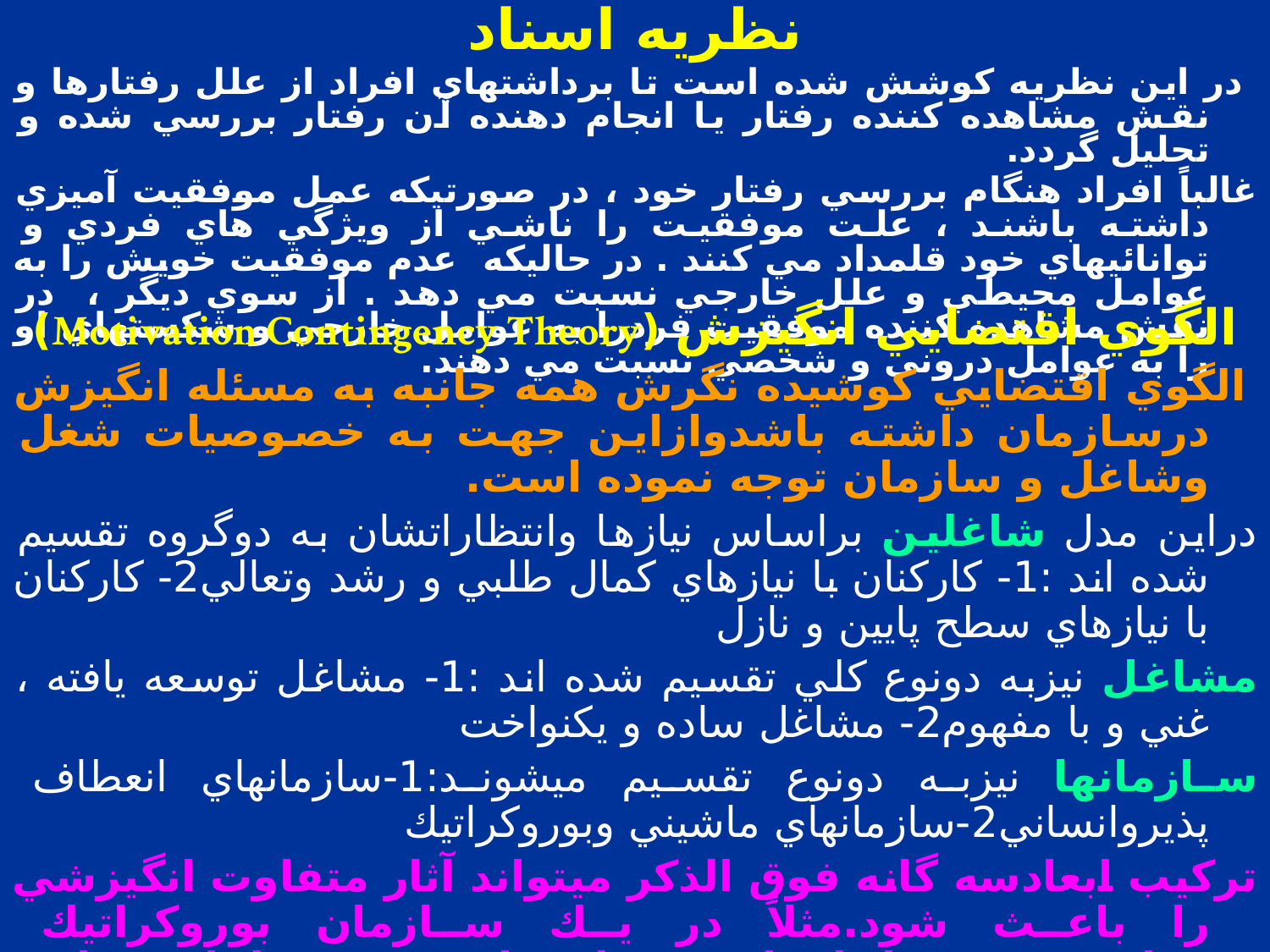

نظريه اسناد
 در اين نظريه كوشش شده است تا برداشتهاي افراد از علل رفتارها و نقش مشاهده كننده رفتار يا انجام دهنده آن رفتار بررسي شده و تحليل گردد.
غالباً افراد هنگام بررسي رفتار خود ، در صورتيكه عمل موفقيت آميزي داشته باشند ، علت موفقيت را ناشي از ويژگي هاي فردي و توانائيهاي خود قلمداد مي كنند . در حاليكه  عدم موفقيت خويش را به عوامل محيطي و علل خارجي نسبت مي دهد . از سوي ديگر ،  در نقش مشاهده كننده موفقيت فردرا به عوامل خارجي و شكستهاي او را به عوامل دروني و شخصي نسبت مي دهند.
الگوي اقتضايي انگيزش (Motivation Contingency Theory)
 الگوي اقتضايي كوشيده نگرش همه جانبه به مسئله انگيزش درسازمان داشته باشدوازاين جهت به خصوصيات شغل وشاغل و سازمان توجه نموده است.
دراين مدل شاغلين براساس نيازها وانتظاراتشان به دوگروه تقسيم شده اند :1- كاركنان با نيازهاي كمال طلبي و رشد وتعالي2- كاركنان با نيازهاي سطح پايين و نازل
مشاغل نيزبه دونوع كلي تقسيم شده اند :1- مشاغل توسعه يافته ، غني و با مفهوم2- مشاغل ساده و يكنواخت
سازمانها نيزبه دونوع تقسيم ميشوند:1-سازمانهاي انعطاف پذيروانساني2-سازمانهاي ماشيني وبوروكراتيك
تركيب ابعادسه گانه فوق الذكر ميتواند آثار متفاوت انگيزشي را باعث شود.مثلاً در يك سازمان بوروكراتيك وماشيني،فردبانيازهاي سطح پايين درشغلهاي ساده ويكنواخت،انگيزه كافي را داراست. درصورتيكه در همين شرايط فردي بانيازهاي رشدوكمال احساس رضايت نداشته وانگيزه كاري خود راازدست ميدهد.